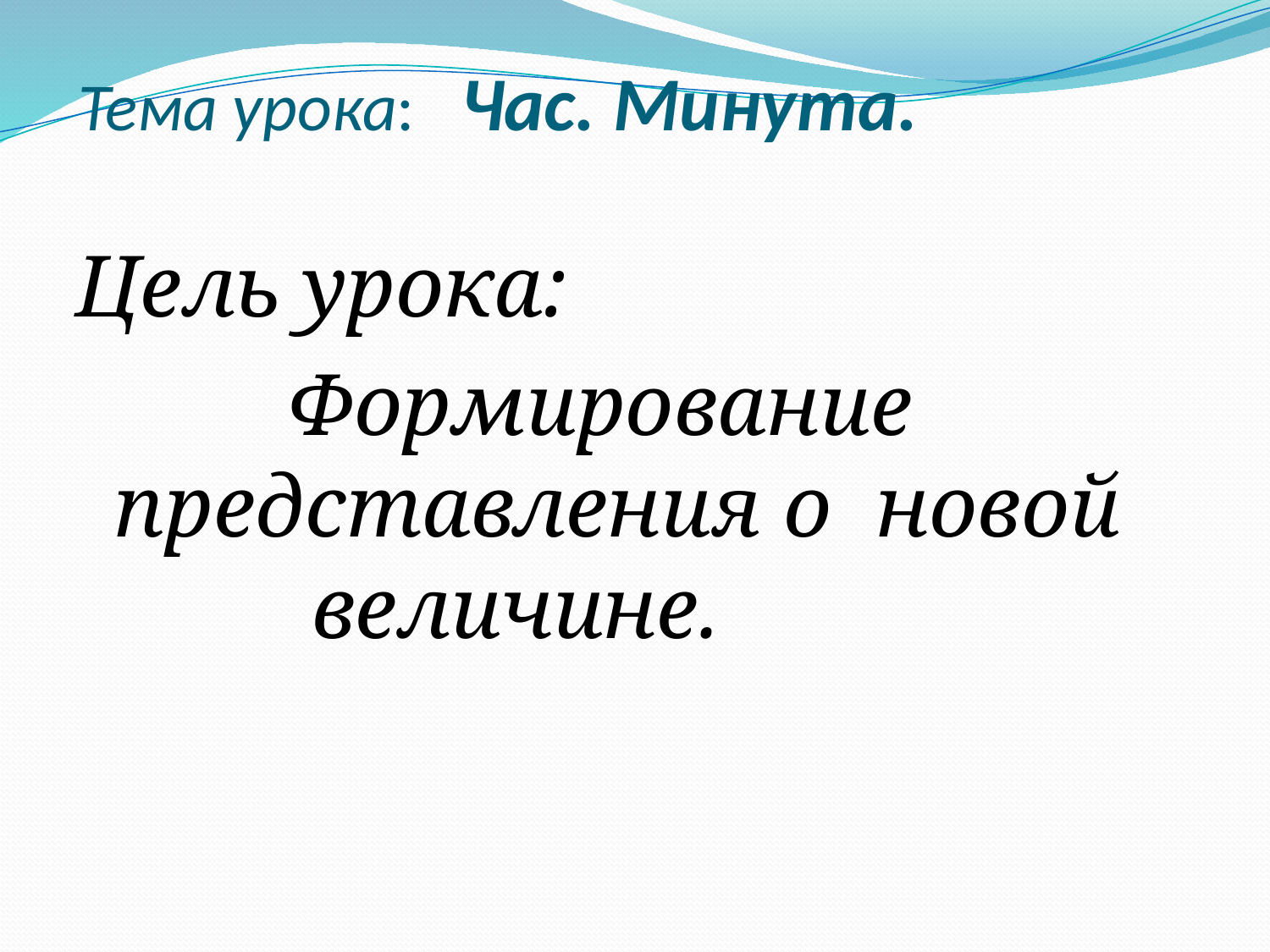

# Тема урока:   Час. Минута.
Цель урока:
                  Формирование  представления о  новой
         величине.